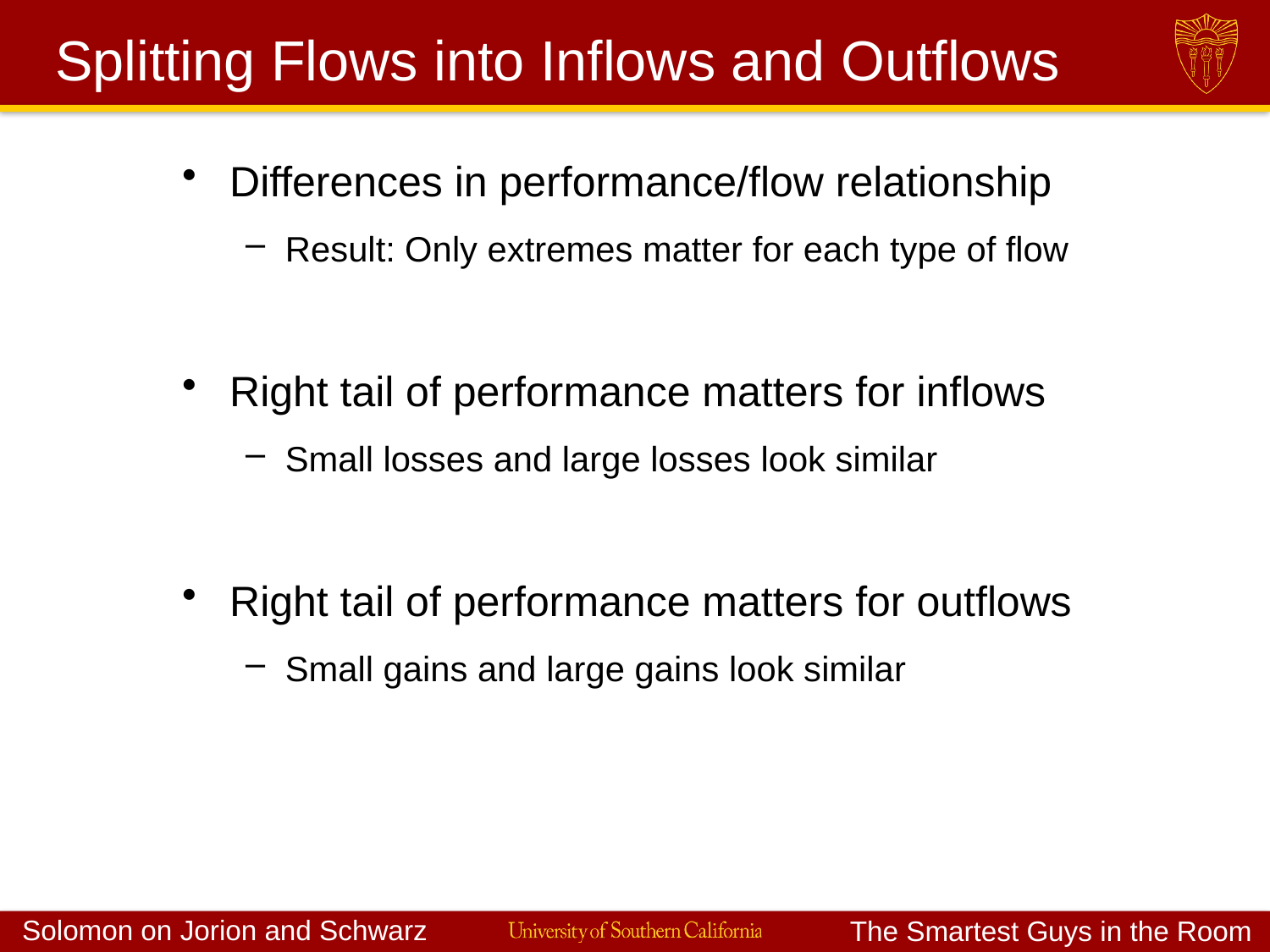

# Splitting Flows into Inflows and Outflows
Differences in performance/flow relationship
Result: Only extremes matter for each type of flow

Right tail of performance matters for inflows
Small losses and large losses look similar

Right tail of performance matters for outflows
Small gains and large gains look similar